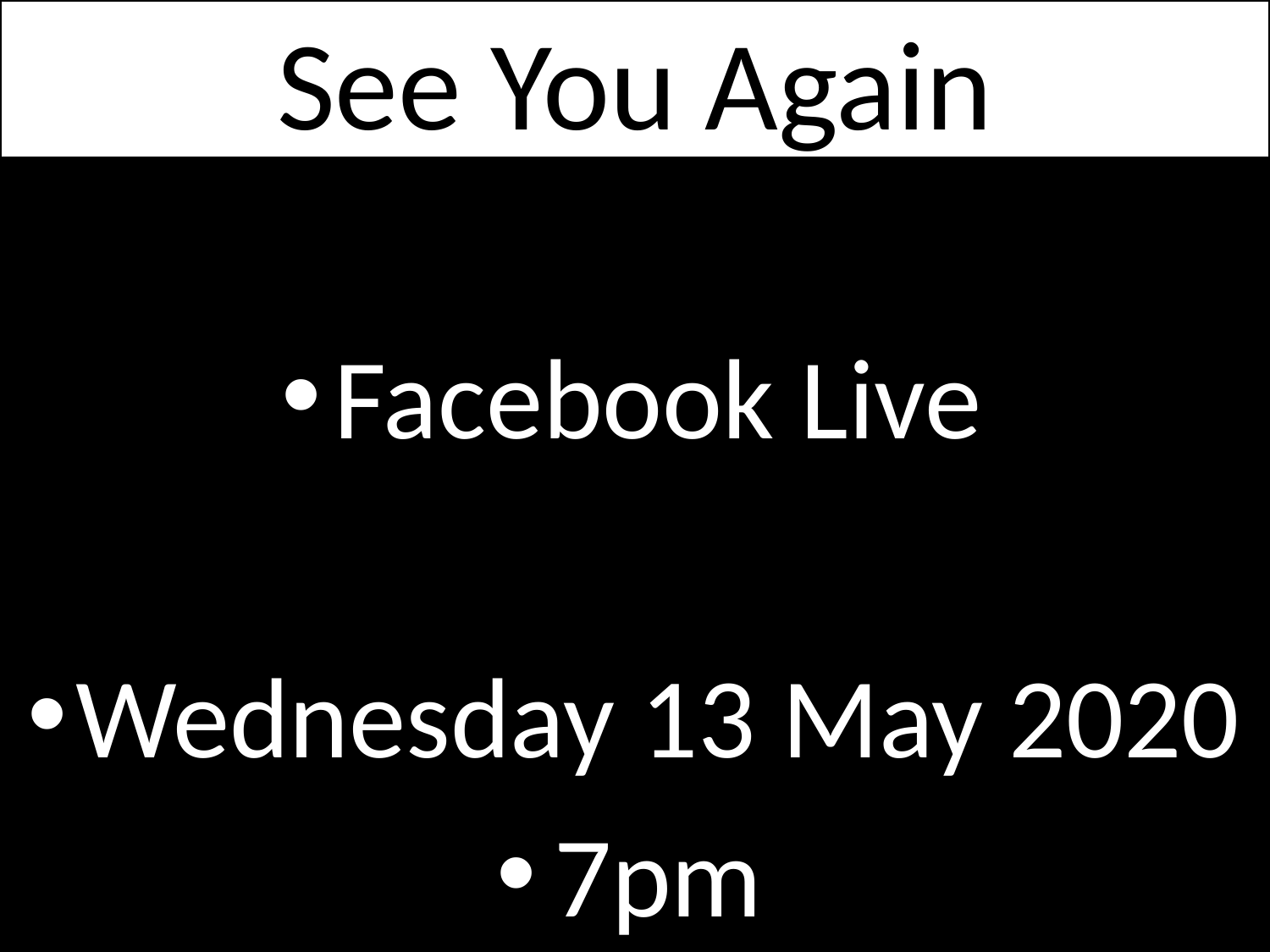

# See You Again

Facebook Live

Wednesday 13 May 2020
7pm